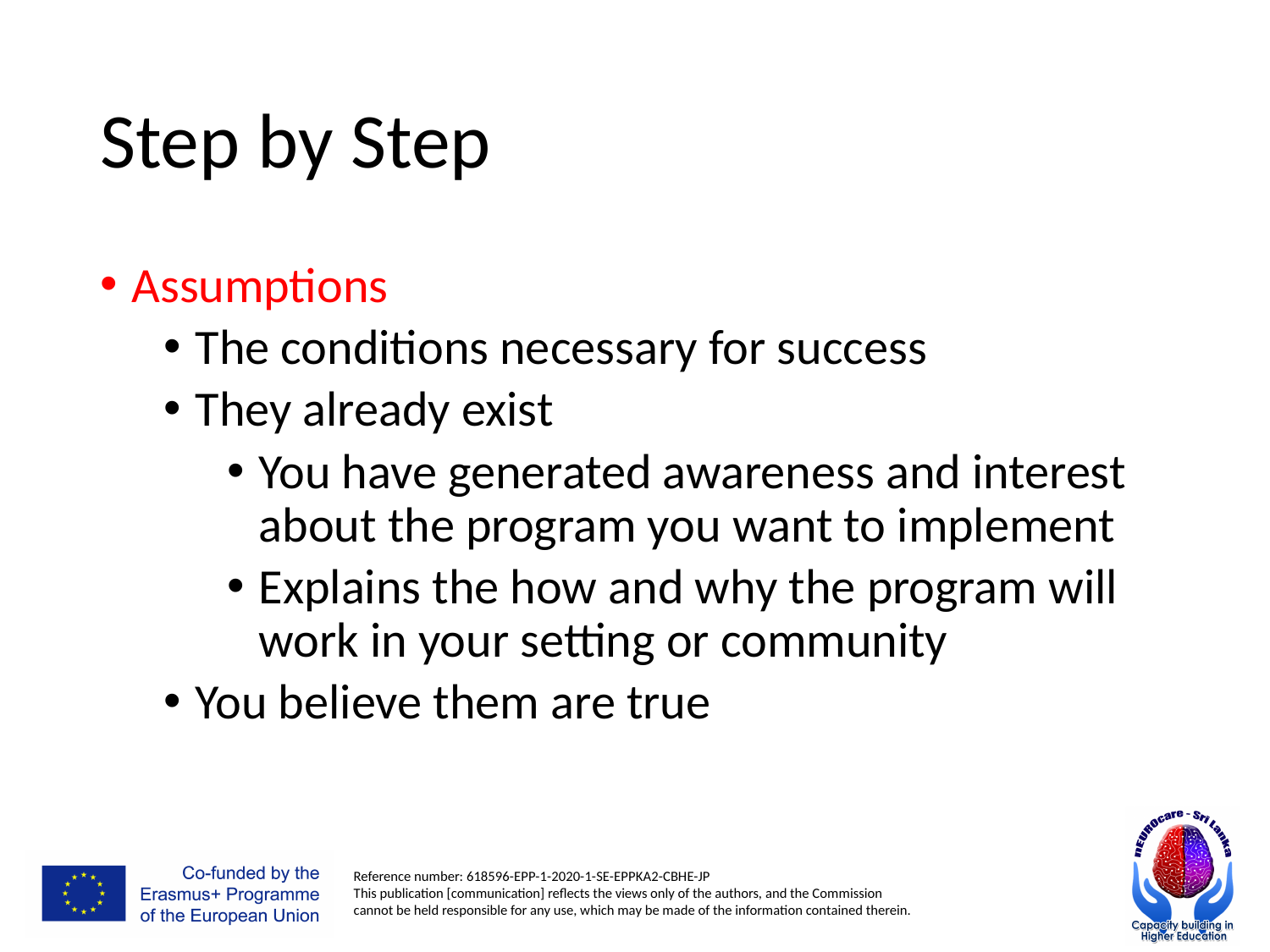

# Step by Step
Assumptions
The conditions necessary for success
They already exist
You have generated awareness and interest about the program you want to implement
Explains the how and why the program will work in your setting or community
You believe them are true